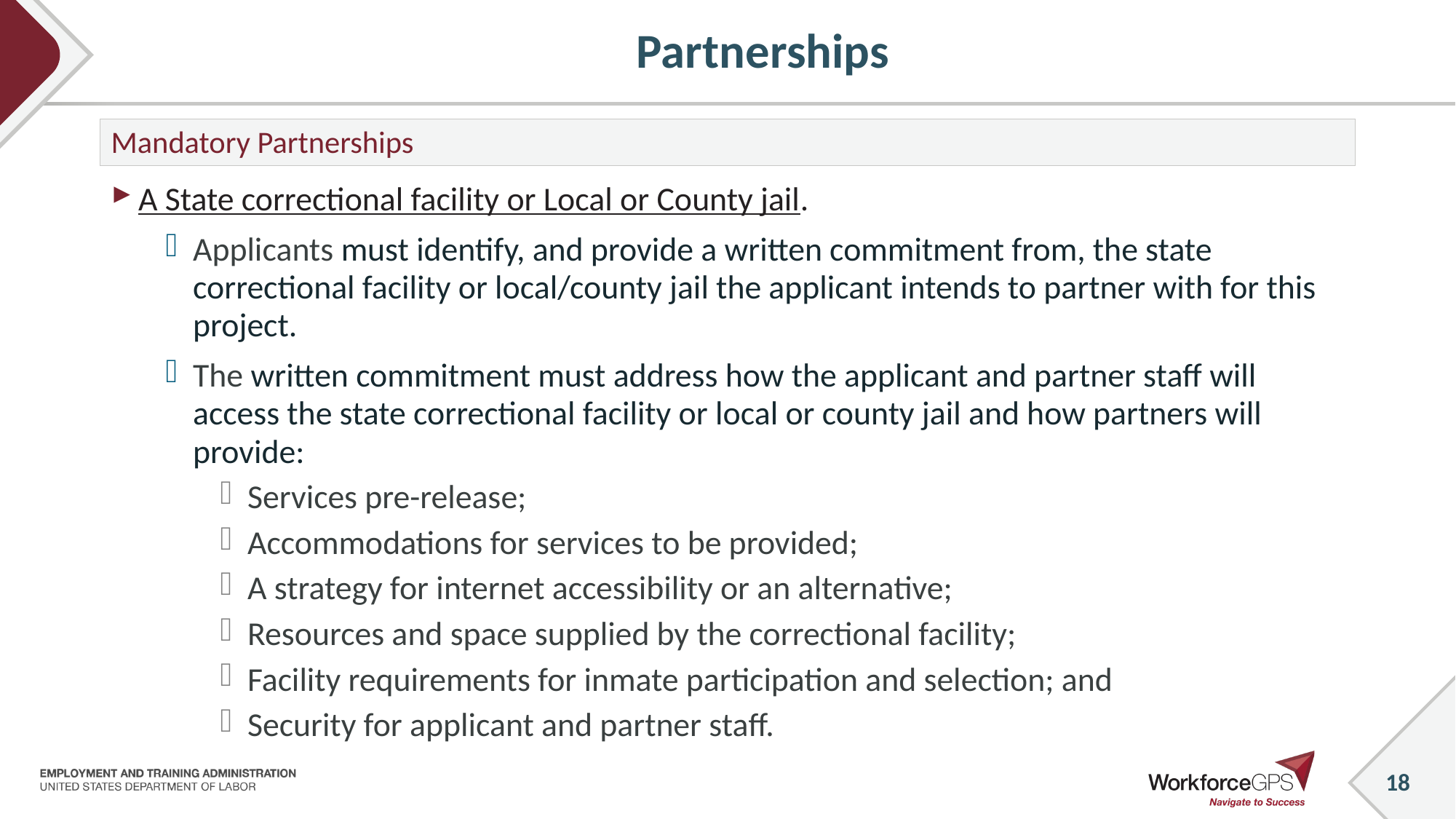

# Partnerships
Mandatory Partnerships
A State correctional facility or Local or County jail.
Applicants must identify, and provide a written commitment from, the state correctional facility or local/county jail the applicant intends to partner with for this project.
The written commitment must address how the applicant and partner staff will access the state correctional facility or local or county jail and how partners will provide:
Services pre-release;
Accommodations for services to be provided;
A strategy for internet accessibility or an alternative;
Resources and space supplied by the correctional facility;
Facility requirements for inmate participation and selection; and
Security for applicant and partner staff.

18